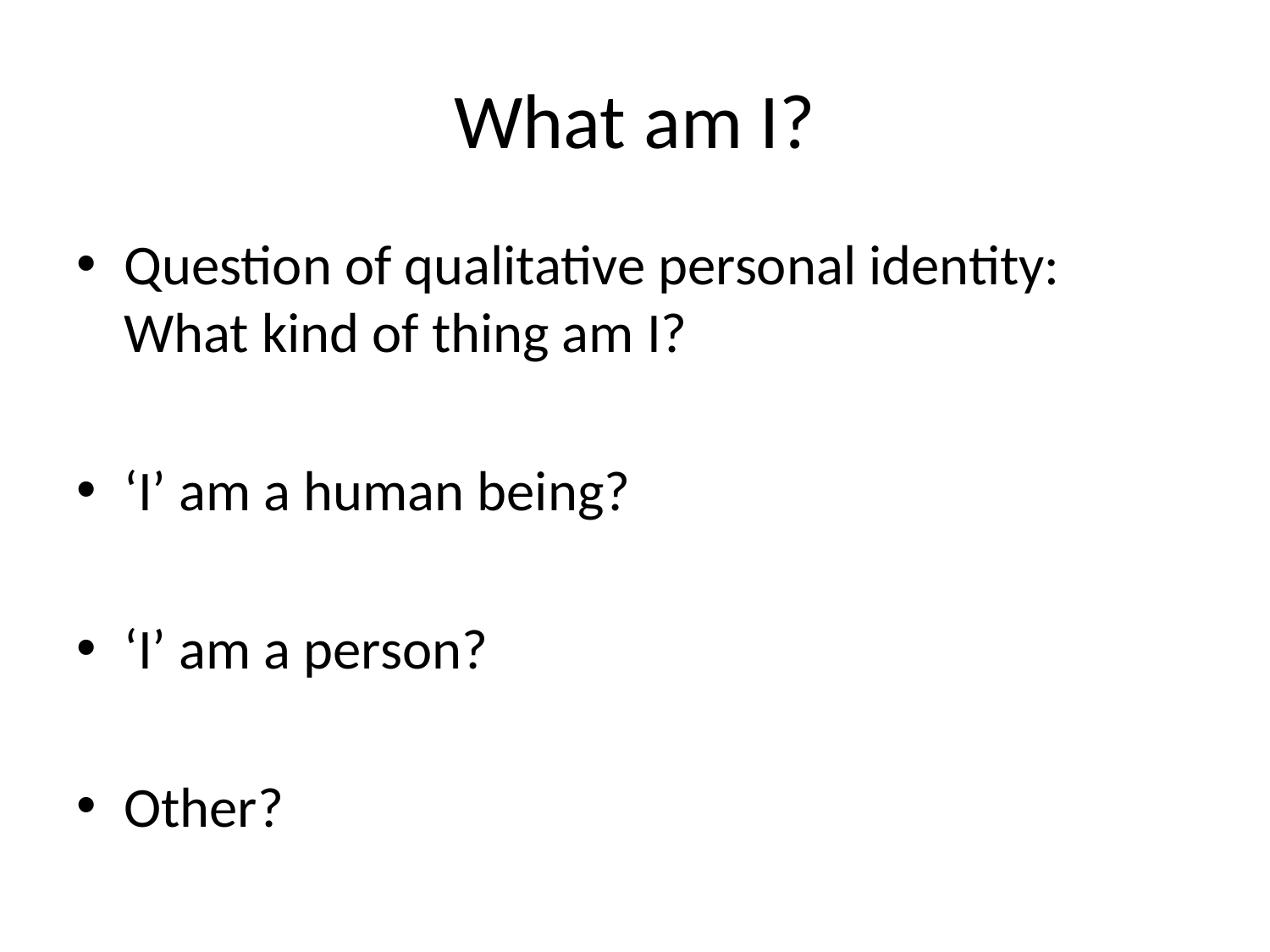

# What am I?
Question of qualitative personal identity:  What kind of thing am I?

‘I’ am a human being?

‘I’ am a person?

Other?